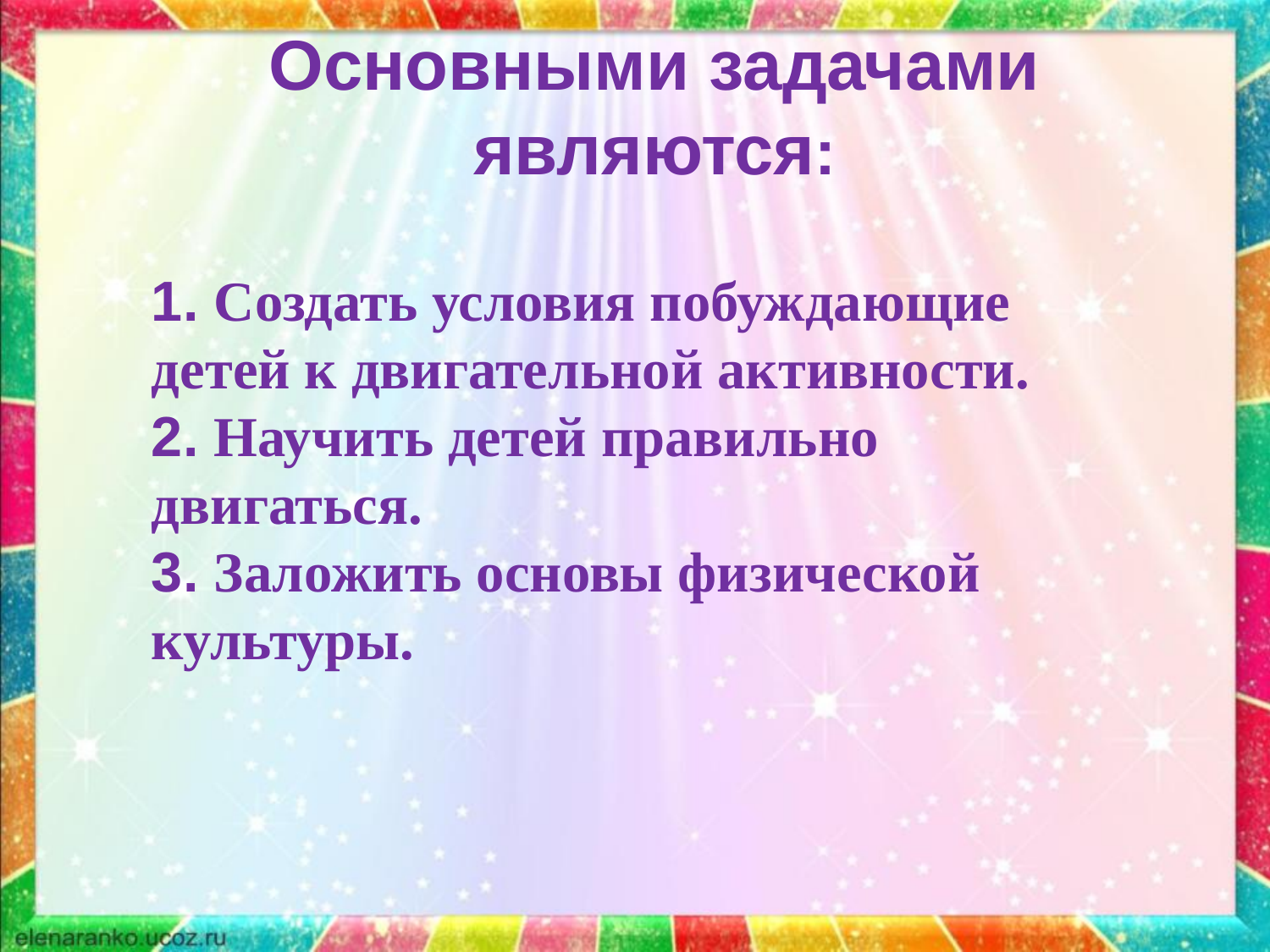

Основными задачами являются:

1. Создать условия побуждающие детей к двигательной активности.
2. Научить детей правильно двигаться.
3. Заложить основы физической культуры.